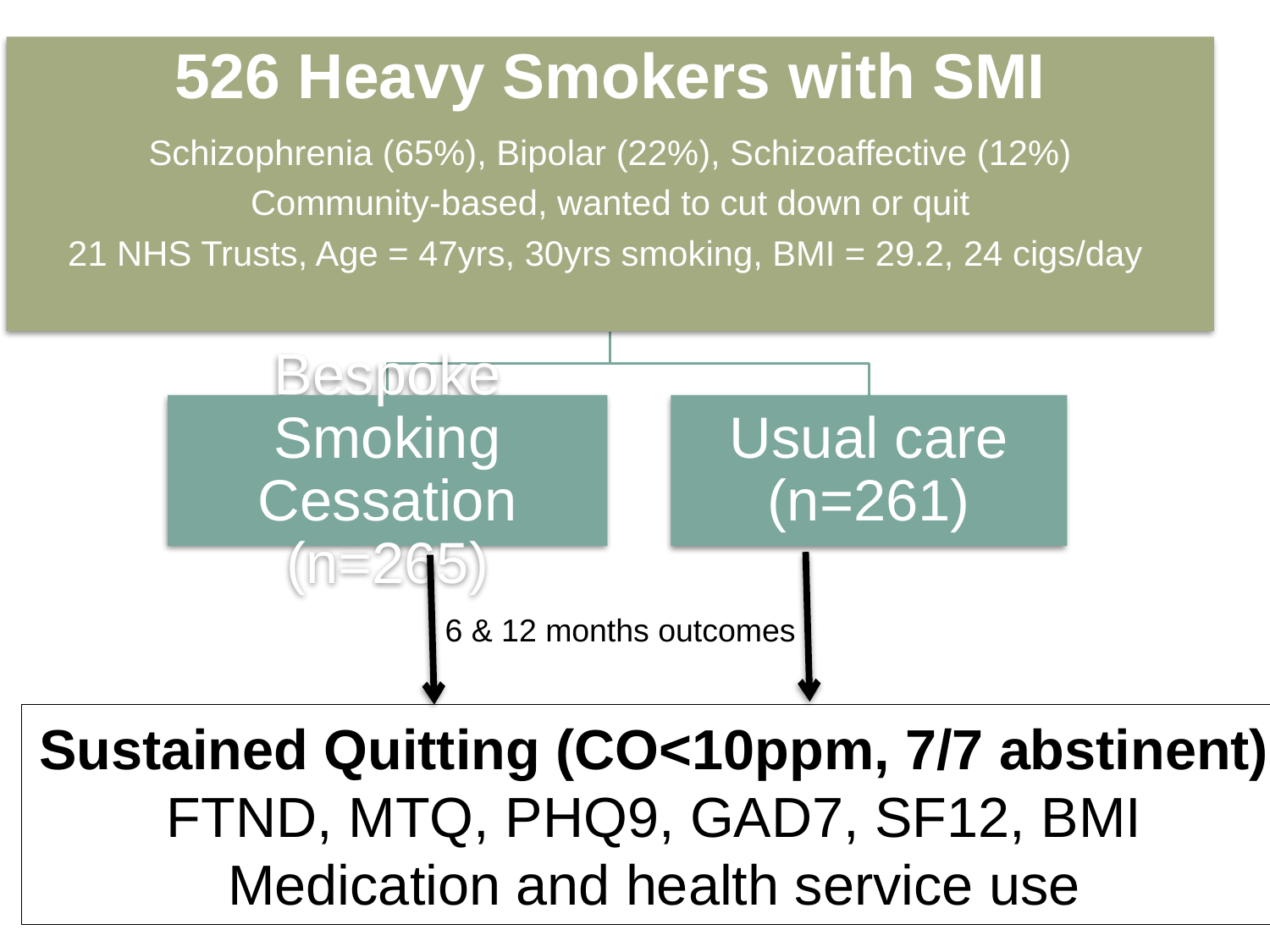

526 Heavy Smokers with SMI
Schizophrenia (65%), Bipolar (22%), Schizoaffective (12%)
Community-based, wanted to cut down or quit
21 NHS Trusts, Age = 47yrs, 30yrs smoking, BMI = 29.2, 24 cigs/day

Bespoke Smoking Cessation (n=265)
Usual care (n=261)
6 & 12 months outcomes
Sustained Quitting (CO<10ppm, 7/7 abstinent)
FTND, MTQ, PHQ9, GAD7, SF12, BMI
Medication and health service use